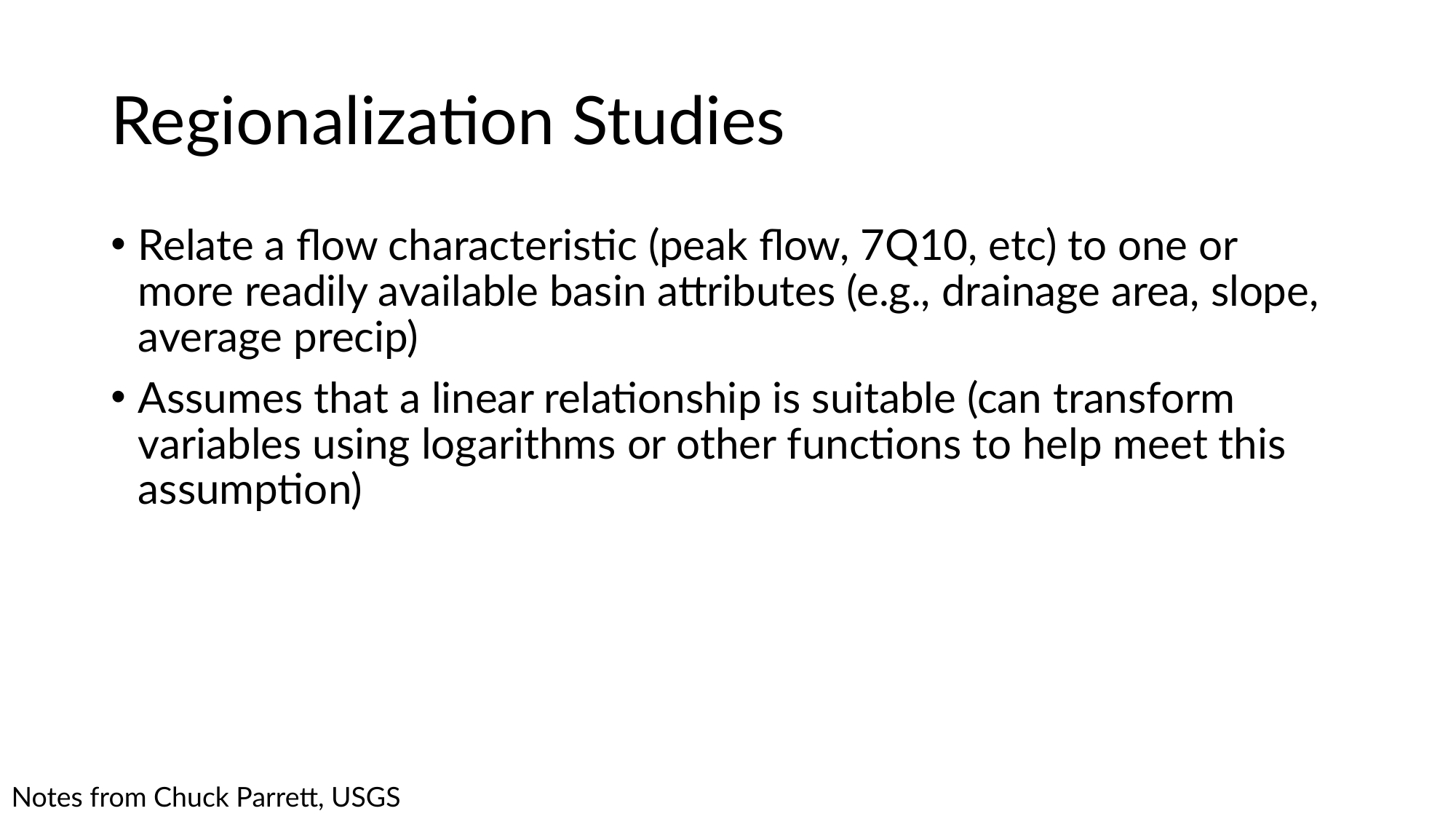

# Regionalization Studies
Relate a flow characteristic (peak flow, 7Q10, etc) to one or more readily available basin attributes (e.g., drainage area, slope, average precip)
Assumes that a linear relationship is suitable (can transform variables using logarithms or other functions to help meet this assumption)

Notes from Chuck Parrett, USGS